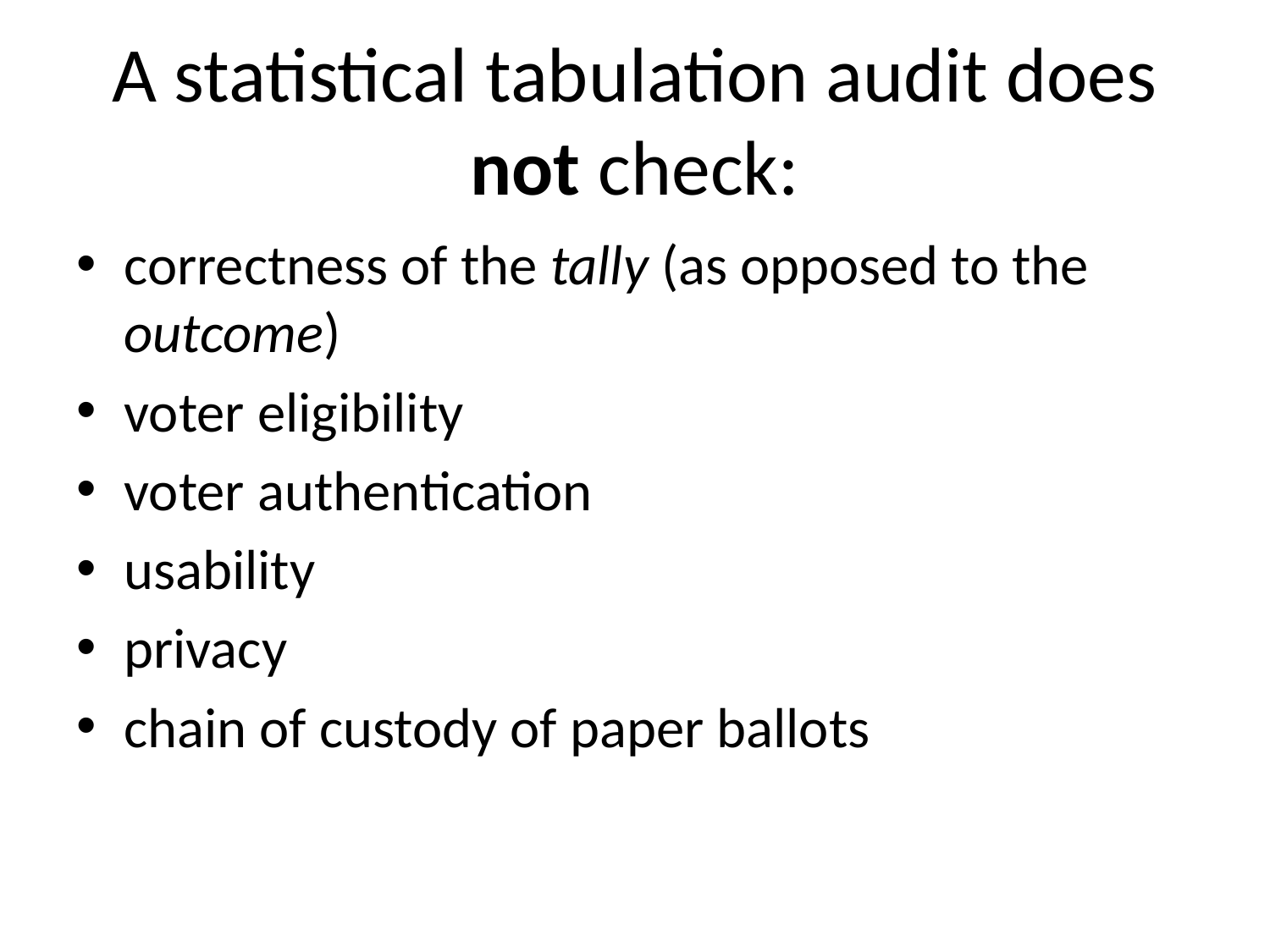

# A statistical tabulation audit does not check:
correctness of the tally (as opposed to the outcome)
voter eligibility
voter authentication
usability
privacy
chain of custody of paper ballots